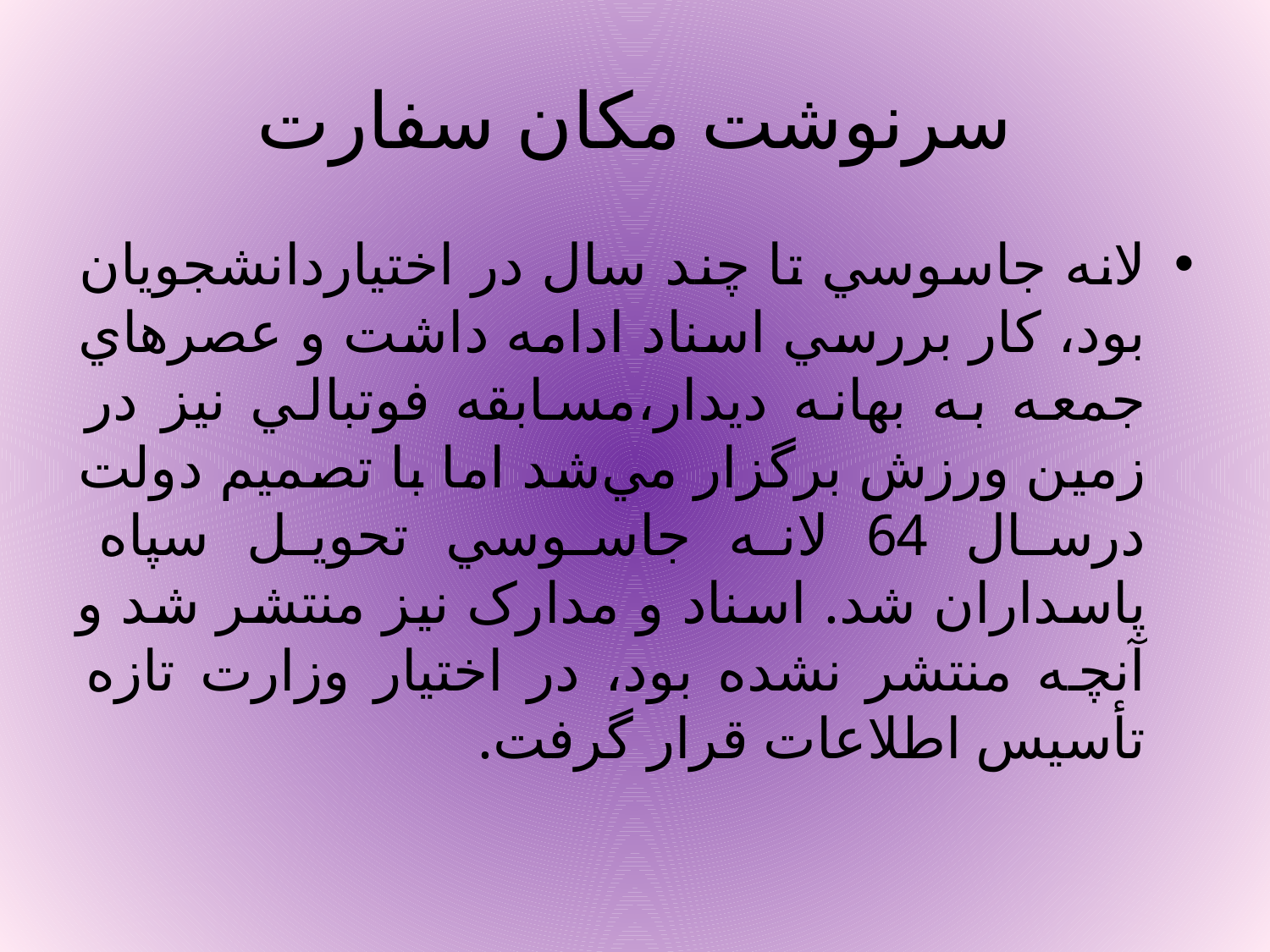

# سرنوشت مکان سفارت
لانه جاسوسي تا چند سال در اختياردانشجويان بود، کار بررسي اسناد ادامه داشت و عصرهاي جمعه به بهانه ديدار،مسابقه فوتبالي نيز در زمين ورزش برگزار مي‌شد اما با تصميم دولت درسال 64 لانه جاسوسي تحويل سپاه پاسداران شد. اسناد و مدارک نيز منتشر شد و
آنچه منتشر نشده بود، در اختيار وزارت تازه تأسيس اطلاعات قرار گرفت.